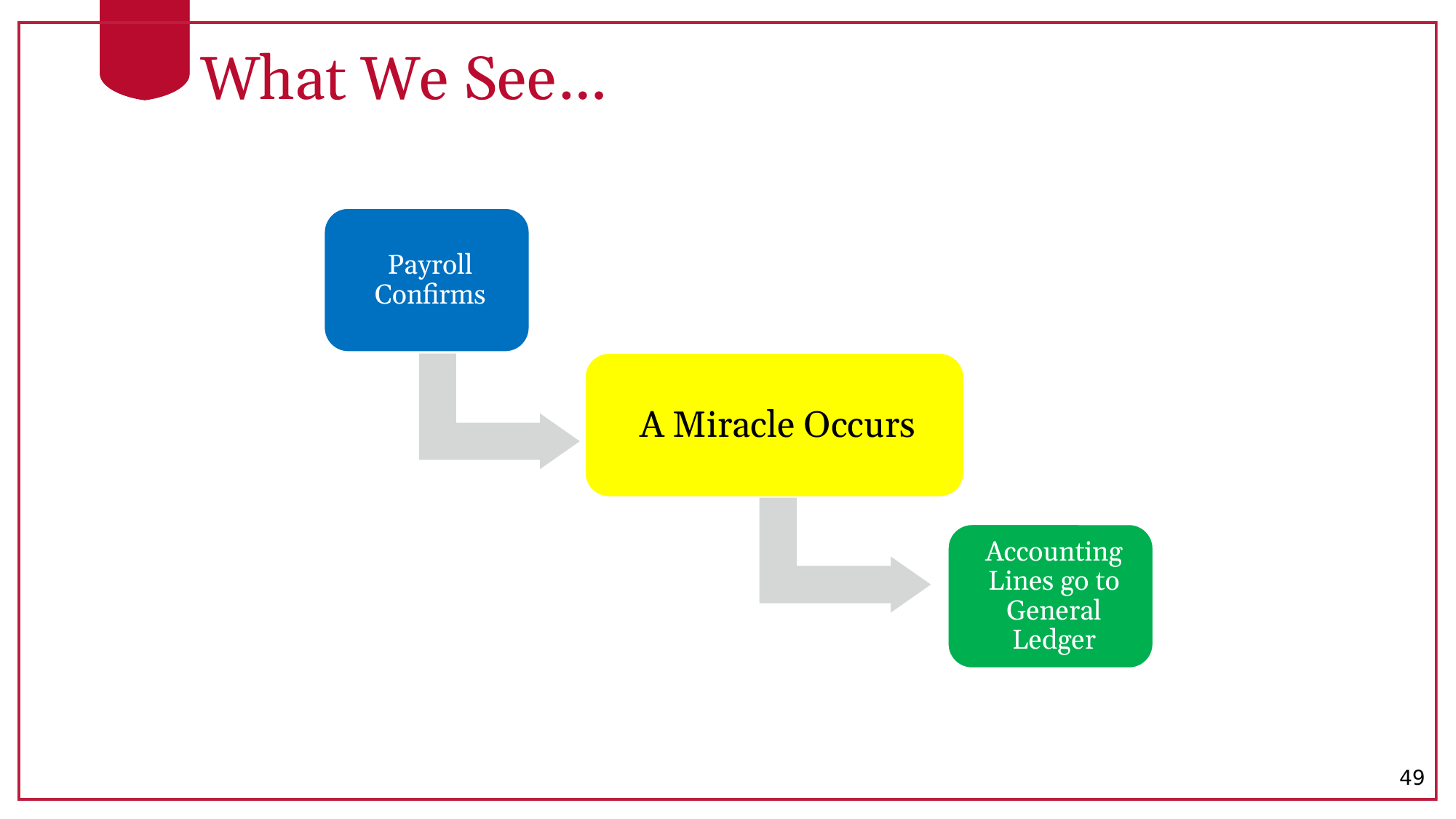

# What We See…
Payroll Confirms
A Miracle Occurs
Accounting Lines go to General Ledger
49